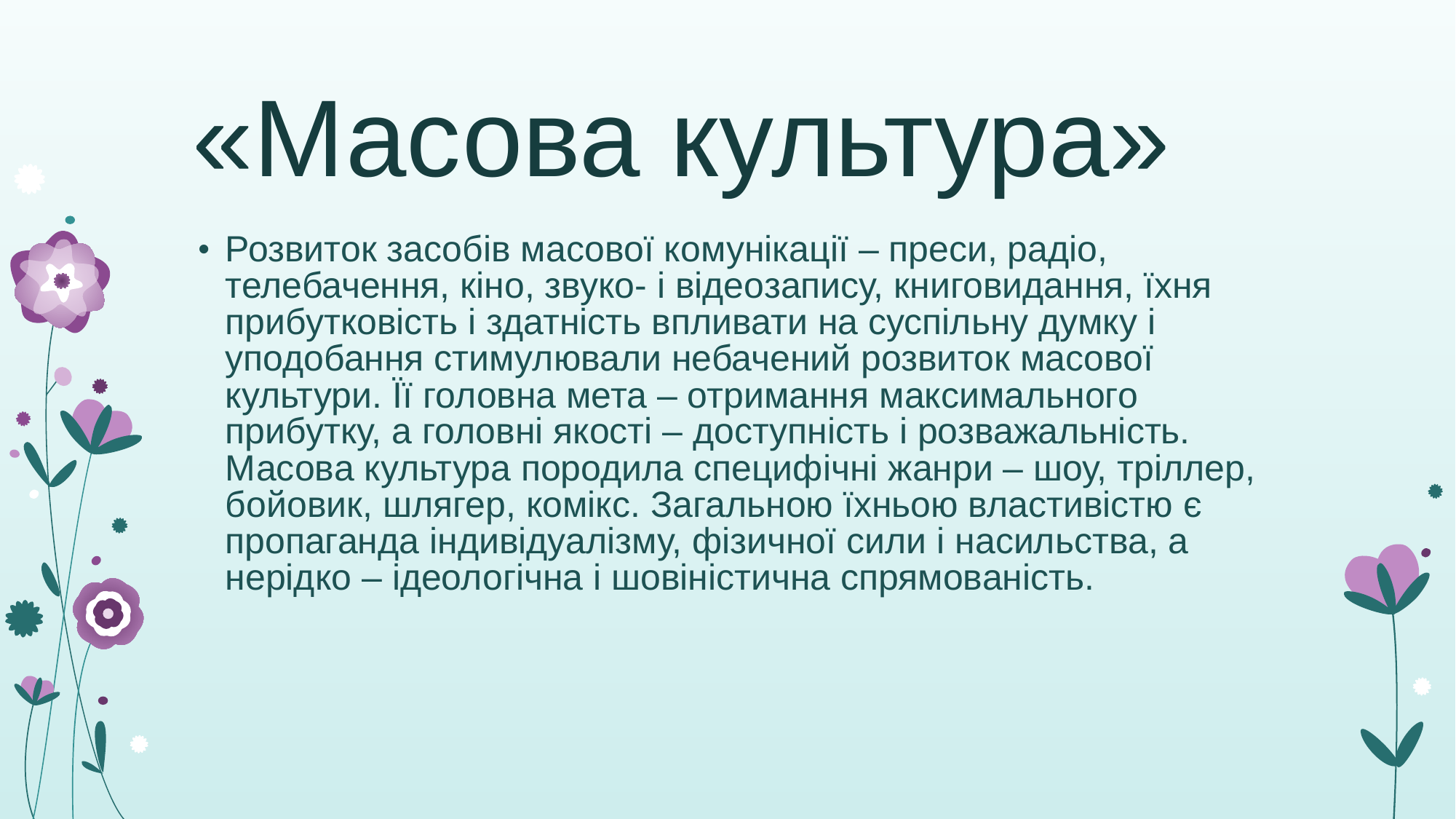

# «Масова культура»
Розвиток засобів масової комунікації – преси, радіо, телебачення, кіно, звуко- і відеозапису, книговидання, їхня прибутковість і здатність впливати на суспільну думку і уподобання стимулювали небачений розвиток масової культури. Її головна мета – отримання максимального прибутку, а головні якості – доступність і розважальність. Масова культура породила специфічні жанри – шоу, тріллер, бойовик, шлягер, комікс. Загальною їхньою властивістю є пропаганда індивідуалізму, фізичної сили і насильства, а нерідко – ідеологічна і шовіністична спрямованість.